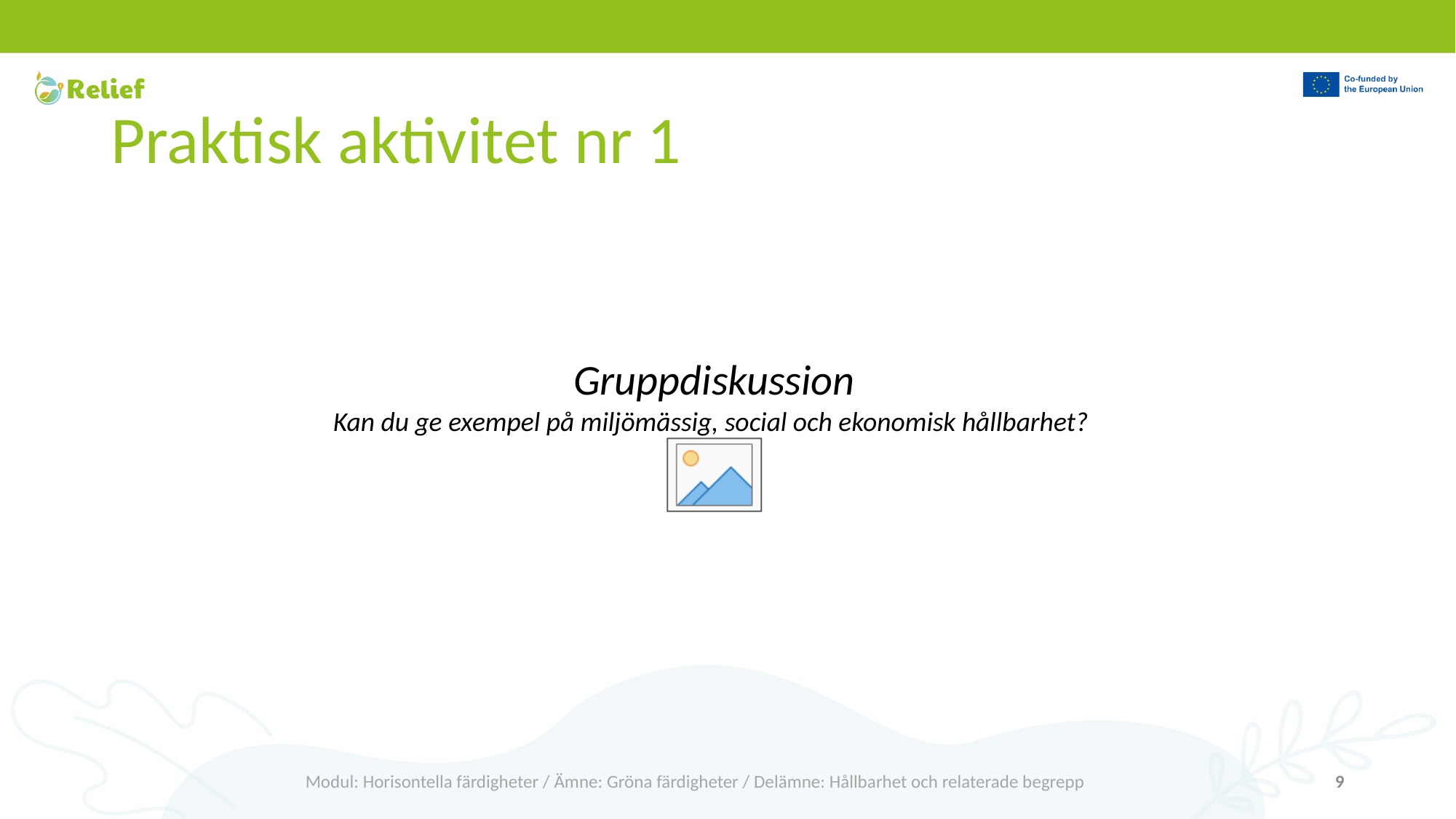

# Praktisk aktivitet nr 1

Gruppdiskussion
Kan du ge exempel på miljömässig, social och ekonomisk hållbarhet?
Modul: Horisontella färdigheter / Ämne: Gröna färdigheter / Delämne: Hållbarhet och relaterade begrepp
9